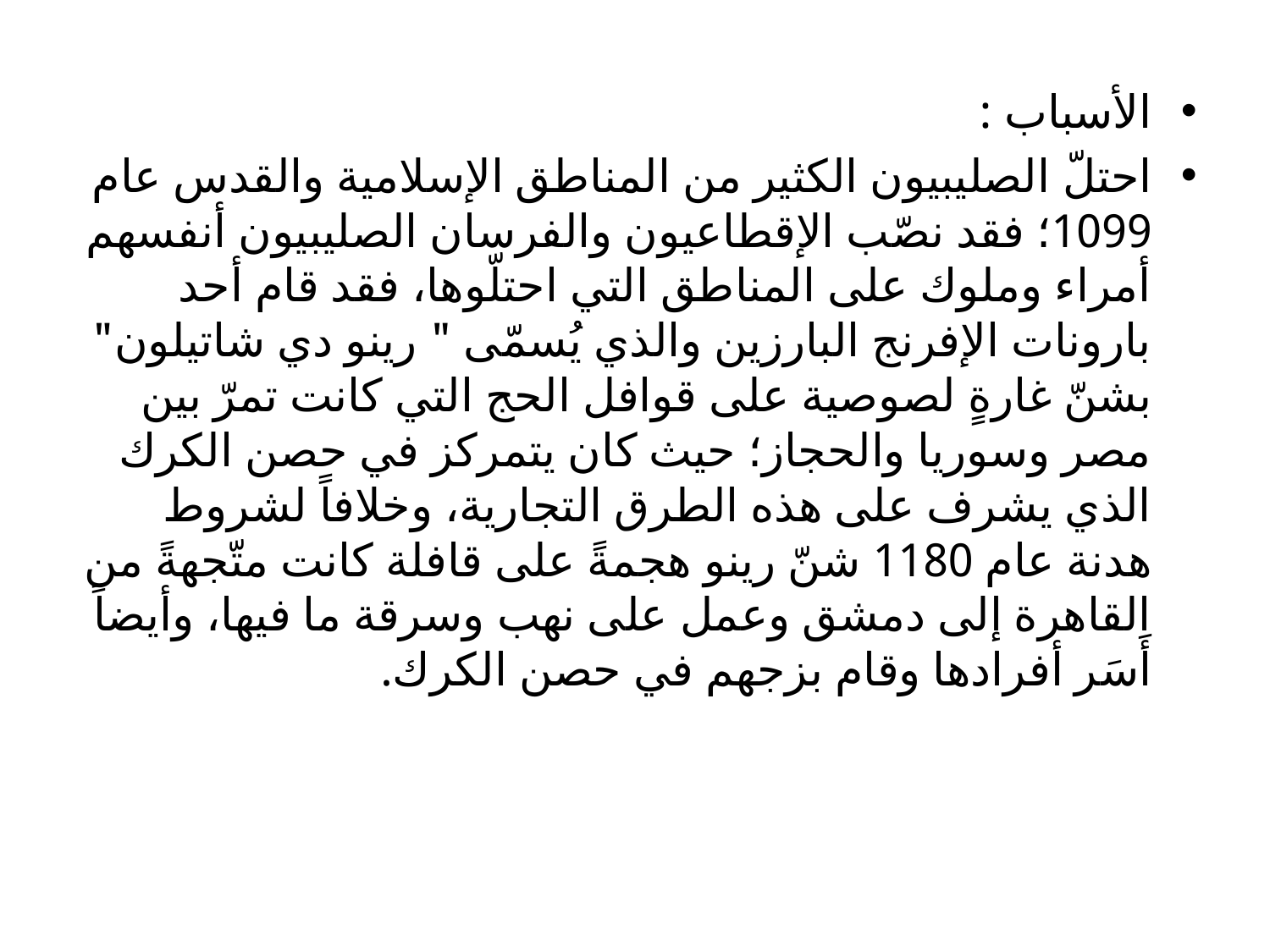

الأسباب :
احتلّ الصليبيون الكثير من المناطق الإسلامية والقدس عام 1099؛ فقد نصّب الإقطاعيون والفرسان الصليبيون أنفسهم أمراء وملوك على المناطق التي احتلّوها، فقد قام أحد بارونات الإفرنج البارزين والذي يُسمّى " رينو دي شاتيلون" بشنّ غارةٍ لصوصية على قوافل الحج التي كانت تمرّ بين مصر وسوريا والحجاز؛ حيث كان يتمركز في حصن الكرك الذي يشرف على هذه الطرق التجارية، وخلافاً لشروط هدنة عام 1180 شنّ رينو هجمةً على قافلة كانت متّجهةً من القاهرة إلى دمشق وعمل على نهب وسرقة ما فيها، وأيضاً أَسَر أفرادها وقام بزجهم في حصن الكرك.